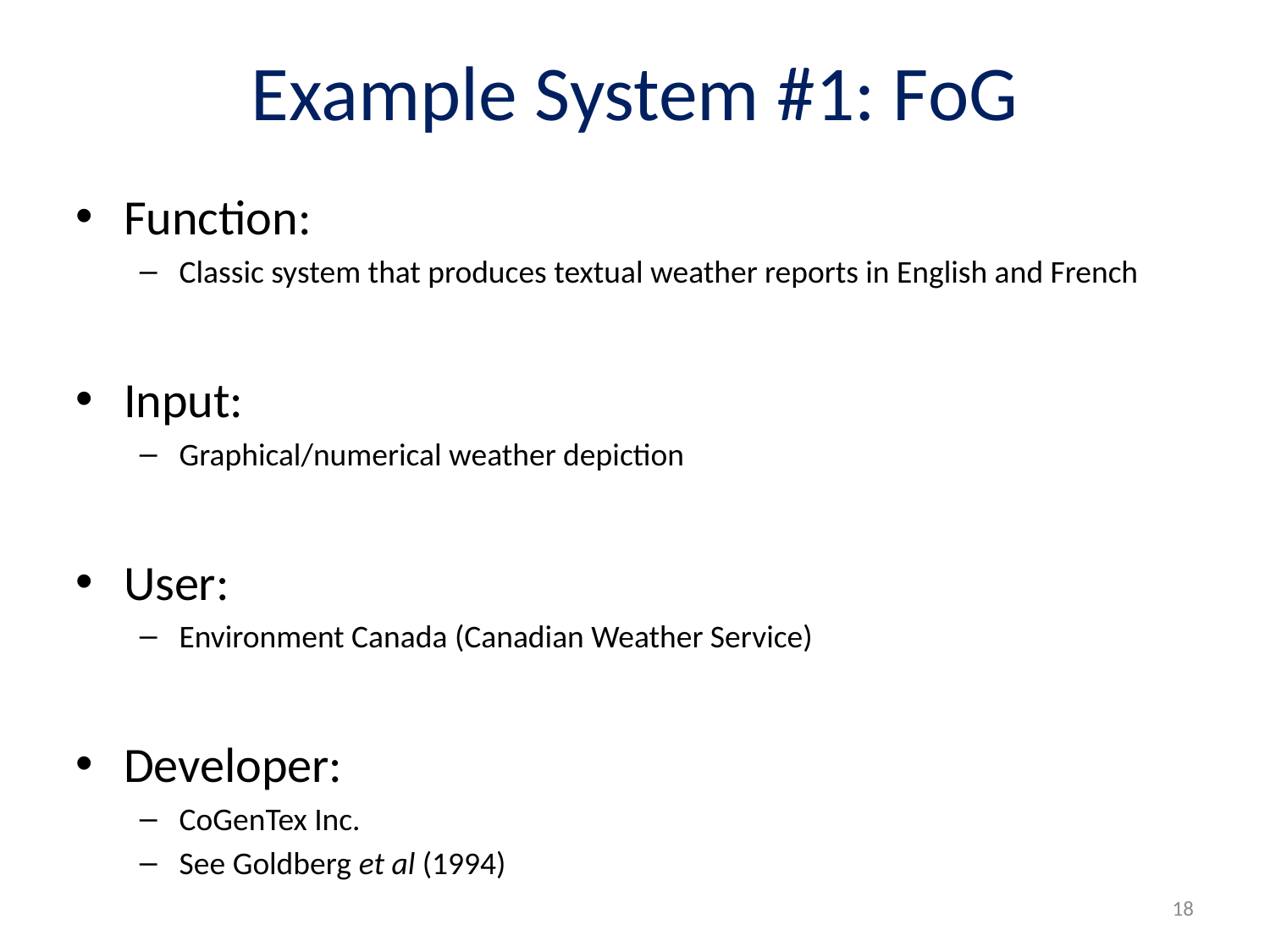

# Example System #1: FoG
Function:
Classic system that produces textual weather reports in English and French

Input:
Graphical/numerical weather depiction

User:
Environment Canada (Canadian Weather Service)

Developer:
CoGenTex Inc.
See Goldberg et al (1994)
18